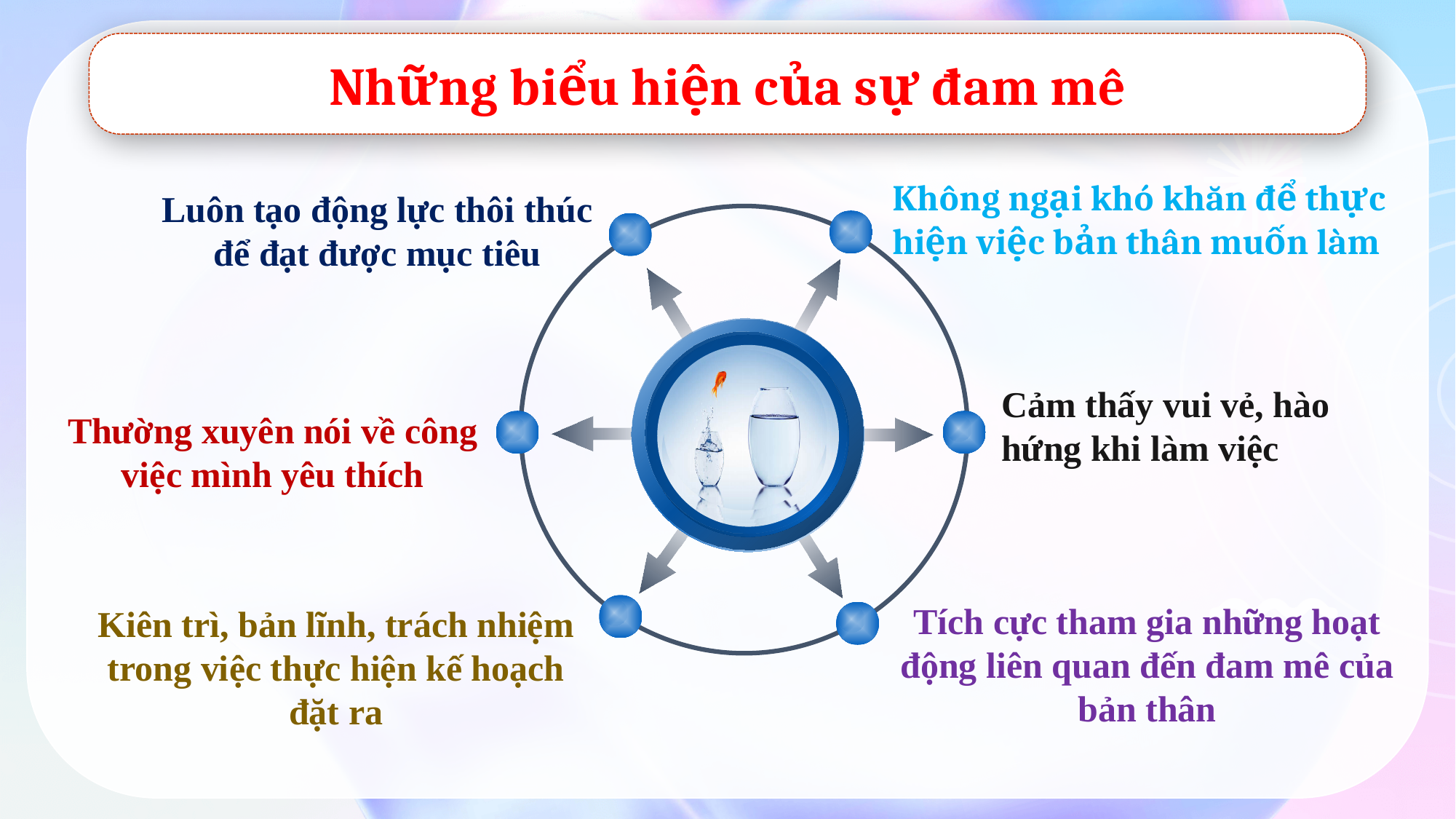

Những biểu hiện của sự đam mê
Không ngại khó khăn để thực hiện việc bản thân muốn làm
Luôn tạo động lực thôi thúc để đạt được mục tiêu

Cảm thấy vui vẻ, hào hứng khi làm việc
Thường xuyên nói về công việc mình yêu thích

Tích cực tham gia những hoạt động liên quan đến đam mê của bản thân

Kiên trì, bản lĩnh, trách nhiệm trong việc thực hiện kế hoạch đặt ra